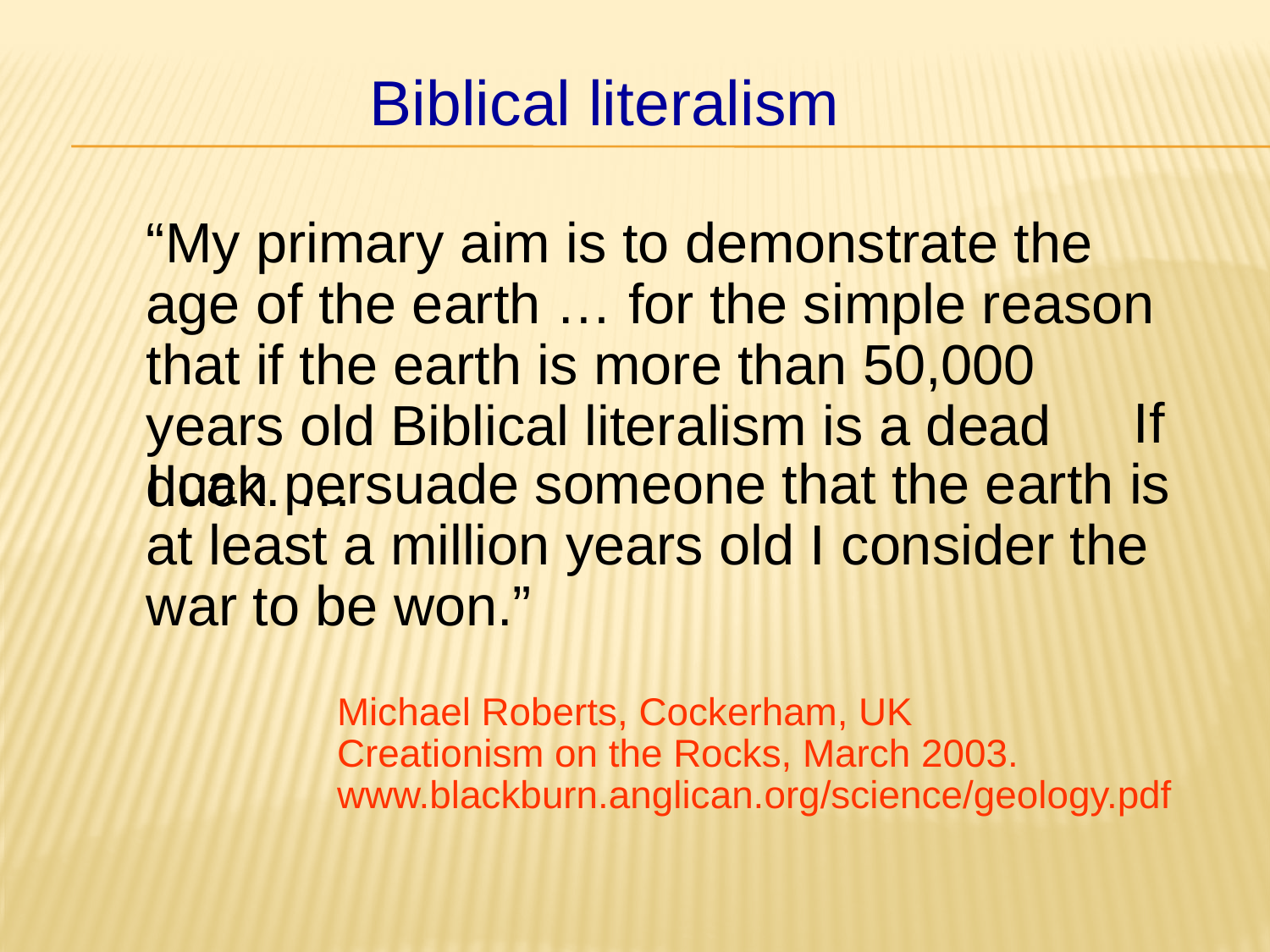

Biblical literalism
“My primary aim is to demonstrate the age of the earth … for the simple reason that if the earth is more than 50,000 years old Biblical literalism is a dead duck. …
                                                               If I can persuade someone that the earth is at least a million years old I consider the war to be won.”
Michael Roberts, Cockerham, UK
Creationism on the Rocks, March 2003.
www.blackburn.anglican.org/science/geology.pdf